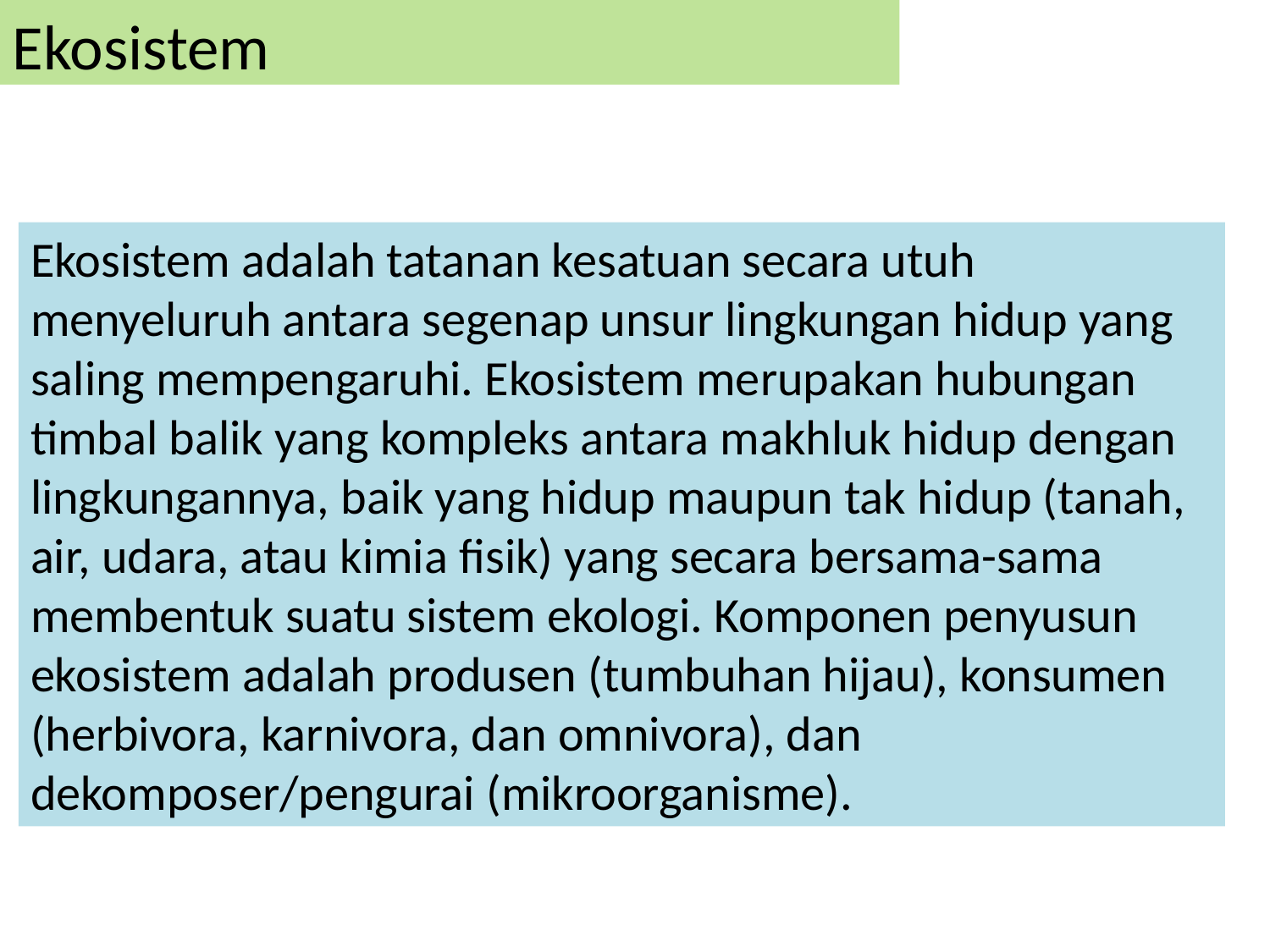

Ekosistem
Ekosistem adalah tatanan kesatuan secara utuh menyeluruh antara segenap unsur lingkungan hidup yang saling mempengaruhi. Ekosistem merupakan hubungan timbal balik yang kompleks antara makhluk hidup dengan lingkungannya, baik yang hidup maupun tak hidup (tanah, air, udara, atau kimia fisik) yang secara bersama-sama membentuk suatu sistem ekologi. Komponen penyusun ekosistem adalah produsen (tumbuhan hijau), konsumen (herbivora, karnivora, dan omnivora), dan dekomposer/pengurai (mikroorganisme).